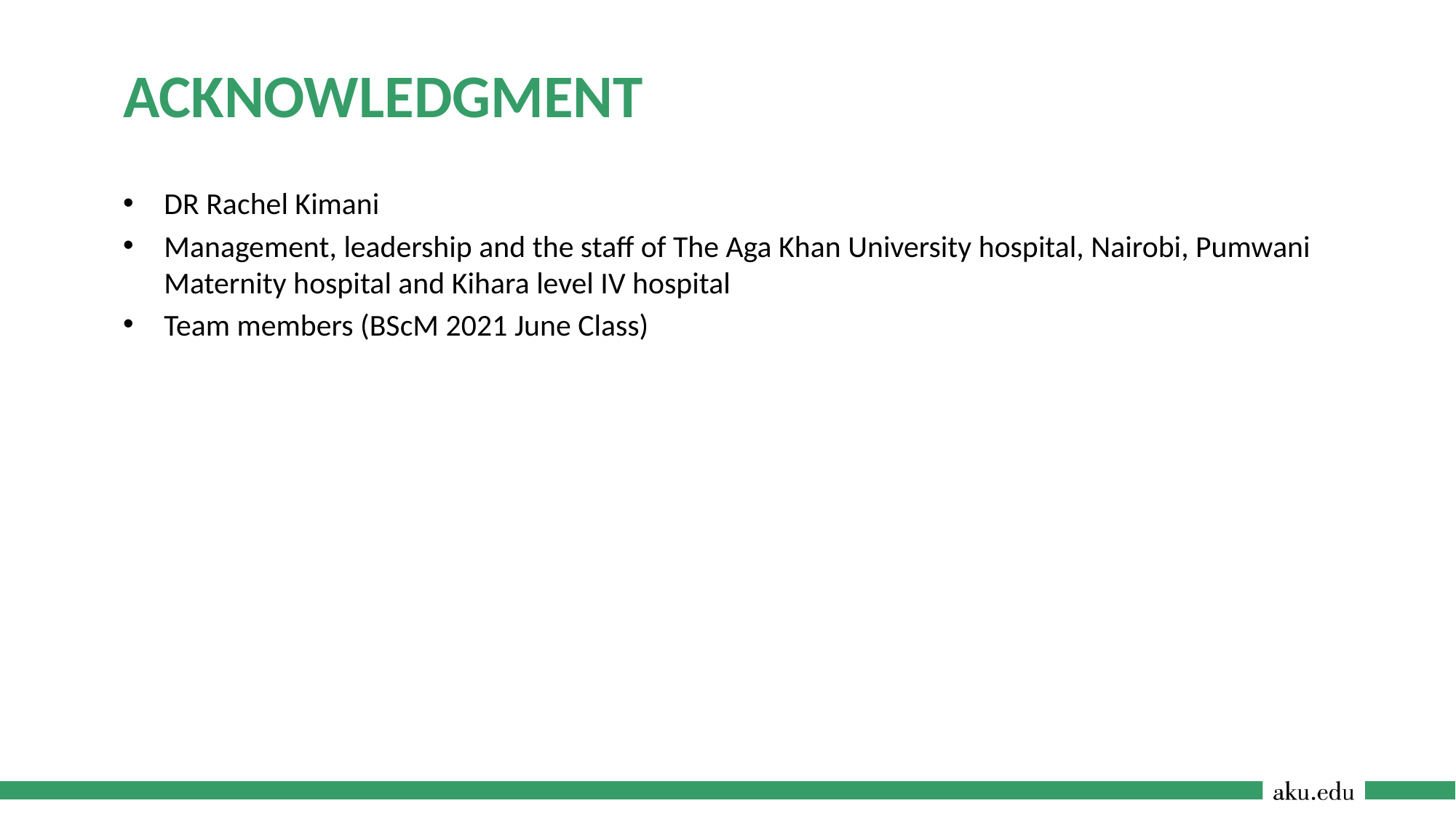

# Acknowledgment
DR Rachel Kimani
Management, leadership and the staff of The Aga Khan University hospital, Nairobi, Pumwani Maternity hospital and Kihara level IV hospital
Team members (BScM 2021 June Class)